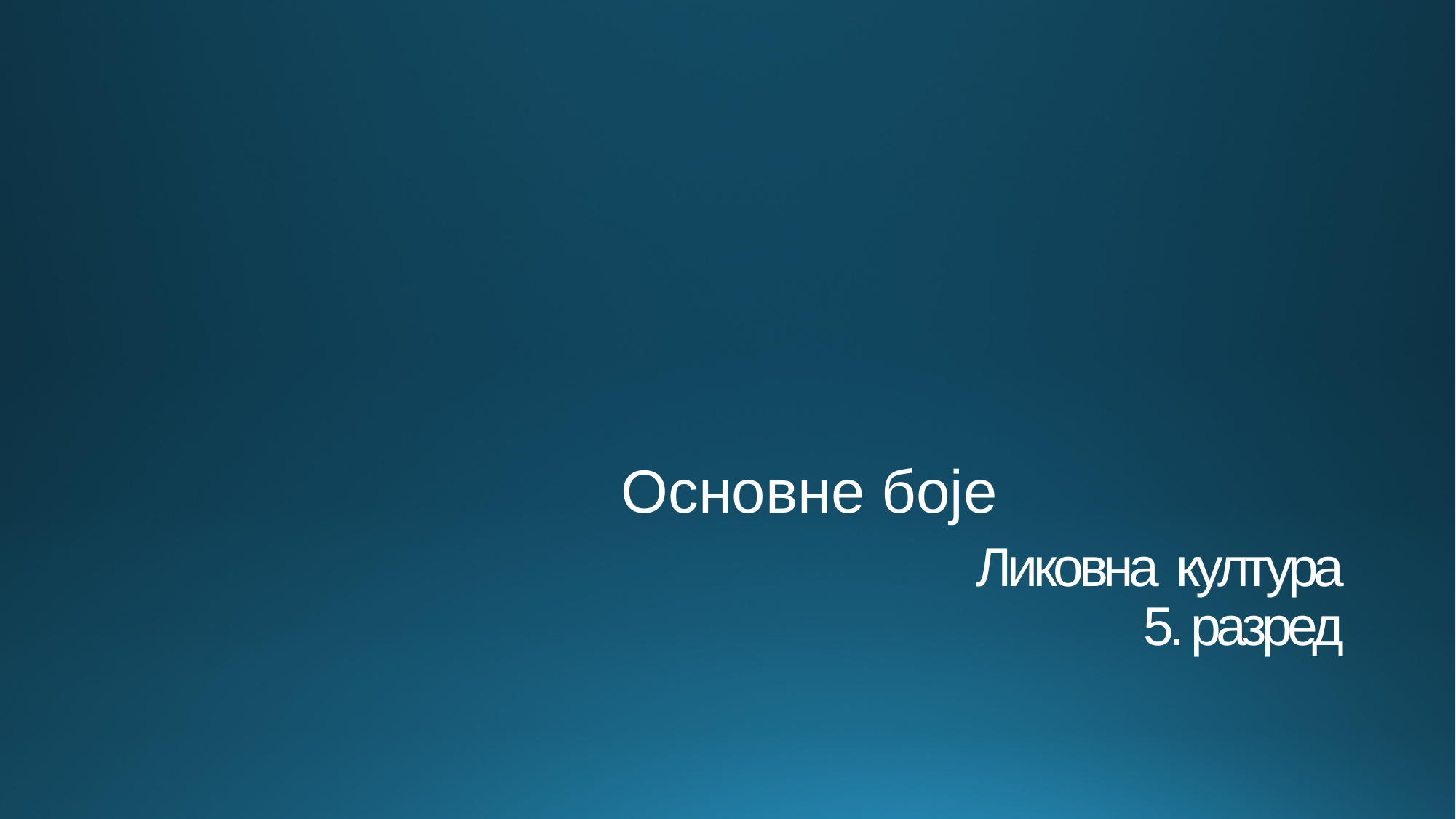

Основне боје
# Ликовна  култура 5. разред